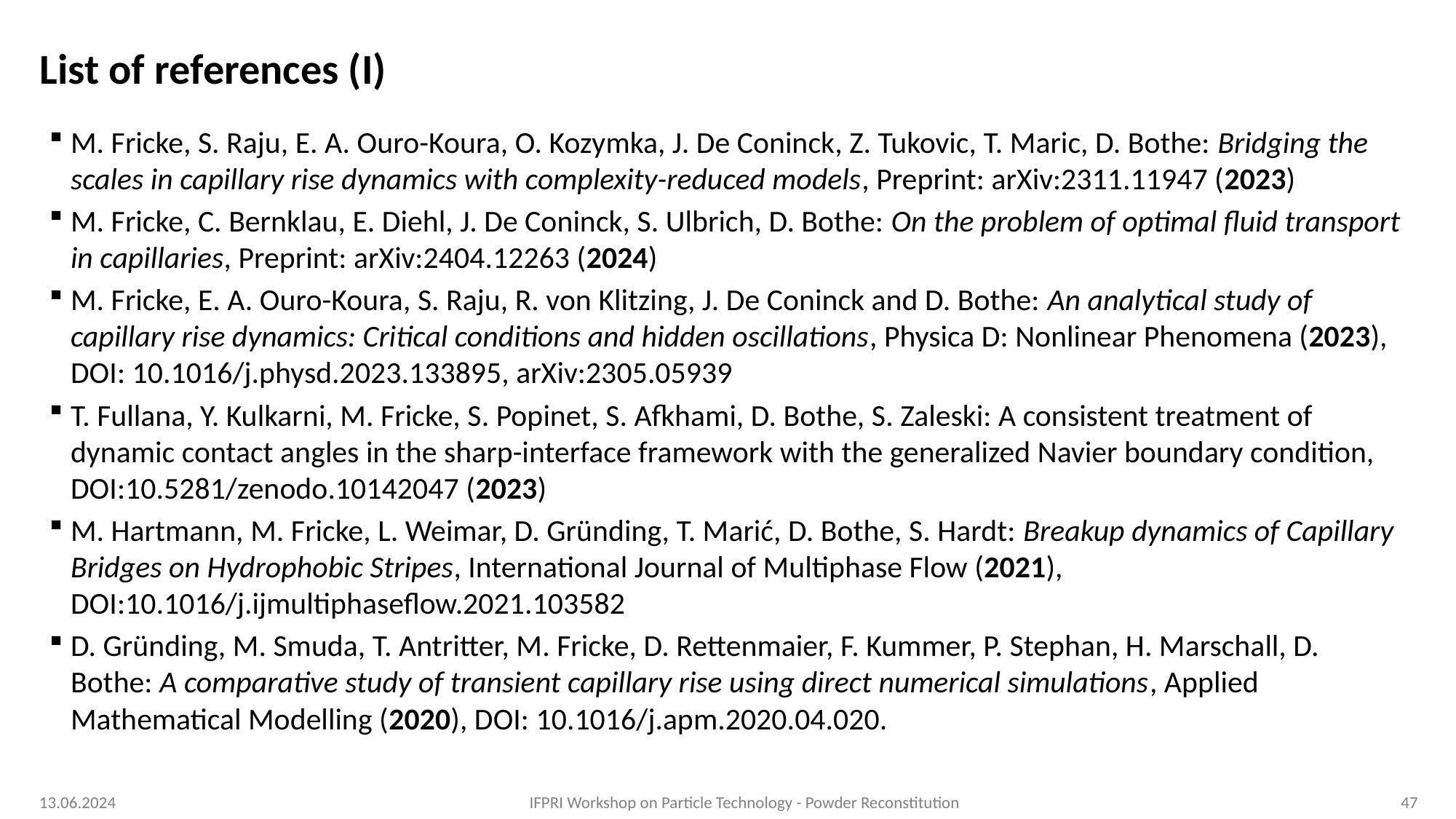

# List of references (I)
M. Fricke, S. Raju, E. A. Ouro-Koura, O. Kozymka, J. De Coninck, Z. Tukovic, T. Maric, D. Bothe: Bridging the scales in capillary rise dynamics with complexity-reduced models, Preprint: arXiv:2311.11947 (2023)
M. Fricke, C. Bernklau, E. Diehl, J. De Coninck, S. Ulbrich, D. Bothe: On the problem of optimal fluid transport in capillaries, Preprint: arXiv:2404.12263 (2024)
M. Fricke, E. A. Ouro-Koura, S. Raju, R. von Klitzing, J. De Coninck and D. Bothe: An analytical study of capillary rise dynamics: Critical conditions and hidden oscillations, Physica D: Nonlinear Phenomena (2023), DOI: 10.1016/j.physd.2023.133895, arXiv:2305.05939
T. Fullana, Y. Kulkarni, M. Fricke, S. Popinet, S. Afkhami, D. Bothe, S. Zaleski: A consistent treatment of dynamic contact angles in the sharp-interface framework with the generalized Navier boundary condition, DOI:10.5281/zenodo.10142047 (2023)
M. Hartmann, M. Fricke, L. Weimar, D. Gründing, T. Marić, D. Bothe, S. Hardt: Breakup dynamics of Capillary Bridges on Hydrophobic Stripes, International Journal of Multiphase Flow (2021), DOI:10.1016/j.ijmultiphaseflow.2021.103582
D. Gründing, M. Smuda, T. Antritter, M. Fricke, D. Rettenmaier, F. Kummer, P. Stephan, H. Marschall, D. Bothe: A comparative study of transient capillary rise using direct numerical simulations, Applied Mathematical Modelling (2020), DOI: 10.1016/j.apm.2020.04.020.